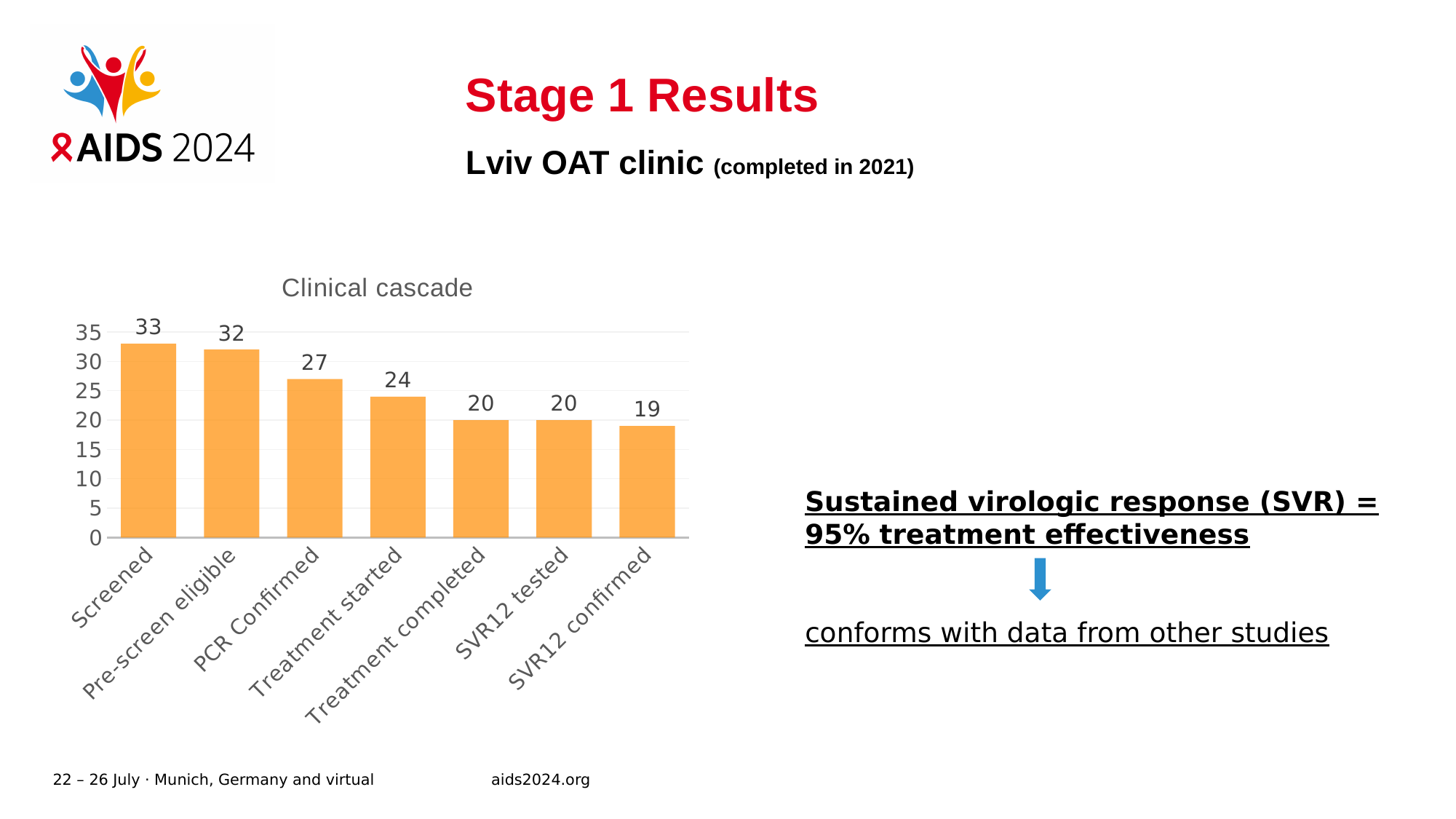

# Stage 1 Results Lviv OAT clinic (completed in 2021)

### Chart: Clinical cascade

| Category |  |
|---|---|
| Screened | 33.0 |
| Pre-screen eligible | 32.0 |
| PCR Confirmed | 27.0 |
| Treatment started | 24.0 |
| Treatment completed | 20.0 |
| SVR12 tested | 20.0 |
| SVR12 confirmed | 19.0 |
Sustained virologic response (SVR) = 95% treatment effectiveness

conforms with data from other studies